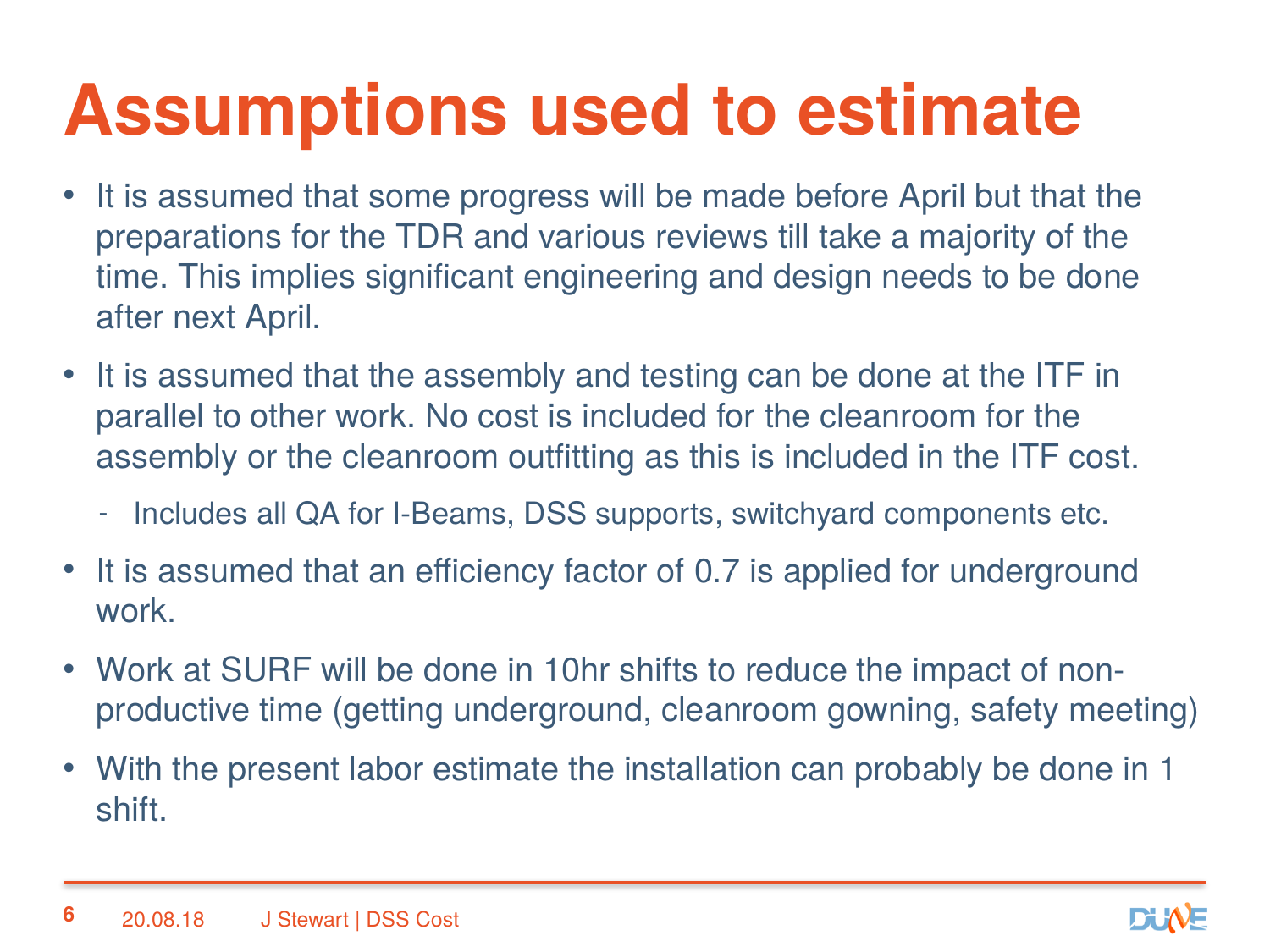

# Assumptions used to estimate
It is assumed that some progress will be made before April but that the preparations for the TDR and various reviews till take a majority of the time. This implies significant engineering and design needs to be done after next April.
It is assumed that the assembly and testing can be done at the ITF in parallel to other work. No cost is included for the cleanroom for the assembly or the cleanroom outfitting as this is included in the ITF cost.
Includes all QA for I-Beams, DSS supports, switchyard components etc.
It is assumed that an efficiency factor of 0.7 is applied for underground work.
Work at SURF will be done in 10hr shifts to reduce the impact of non-productive time (getting underground, cleanroom gowning, safety meeting)
With the present labor estimate the installation can probably be done in 1 shift.
6
20.08.18
J Stewart | DSS Cost